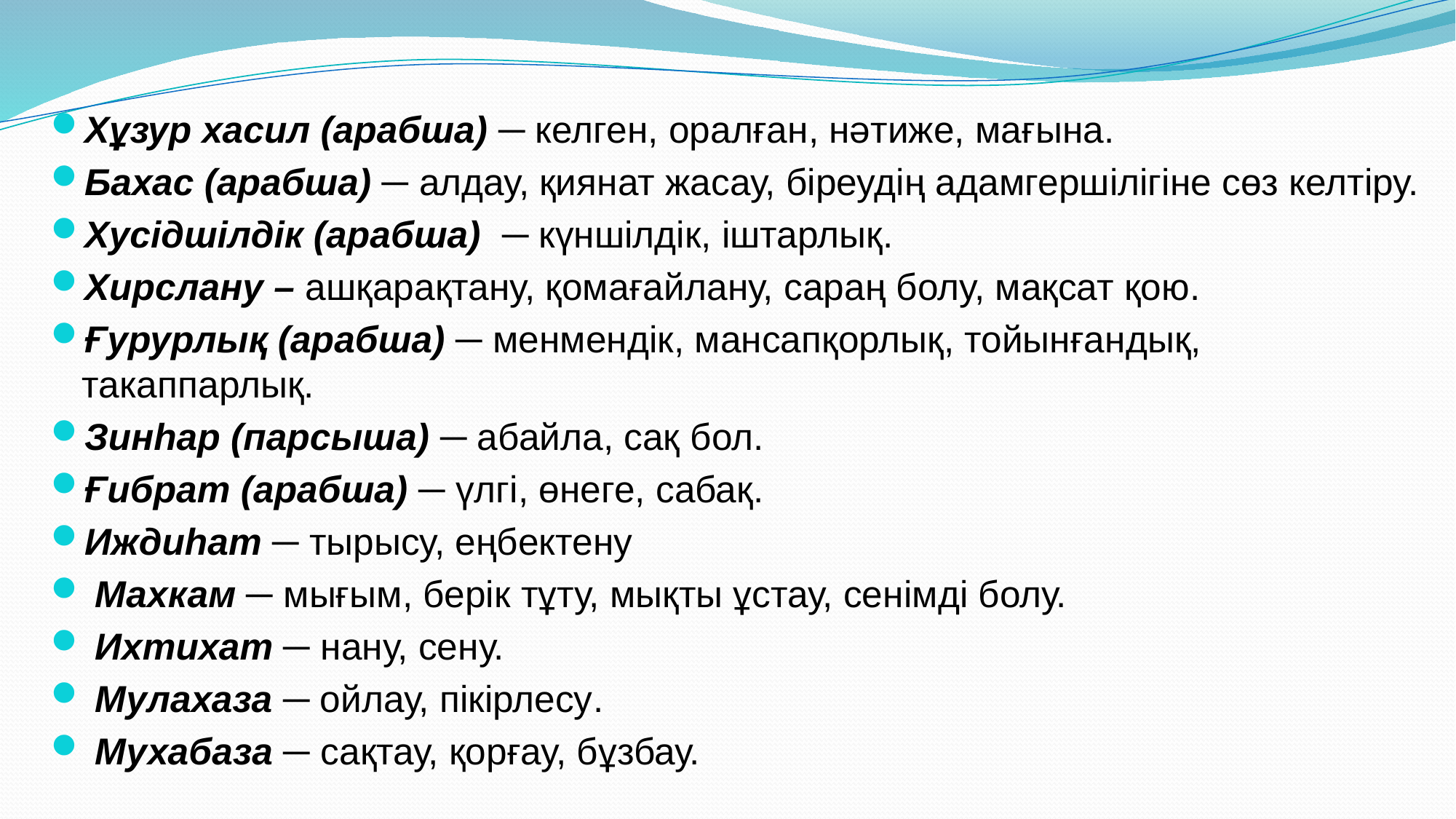

Хұзур хасил (арабша) ─ келген, оралған, нәтиже, мағына.
Бахас (арабша) ─ алдау, қиянат жасау, біреудің адамгершілігіне сөз келтіру.
Хусідшілдік (арабша)  ─ күншілдік, іштарлық.
Хирслану – ашқарақтану, қомағайлану, сараң болу, мақсат қою.
Ғурурлық (арабша) ─ менмендік, мансапқорлық, тойынғандық, такаппарлық.
Зинһар (парсыша) ─ абайла, сақ бол.
Ғибрат (арабша) ─ үлгі, өнеге, сабақ.
Иждиһат ─ тырысу, еңбектену
 Махкам ─ мығым, берік тұту, мықты ұстау, сенімді болу.
 Ихтихат ─ нану, сену.
 Мулахаза ─ ойлау, пікірлесу.
 Мухабаза ─ сақтау, қорғау, бұзбау.